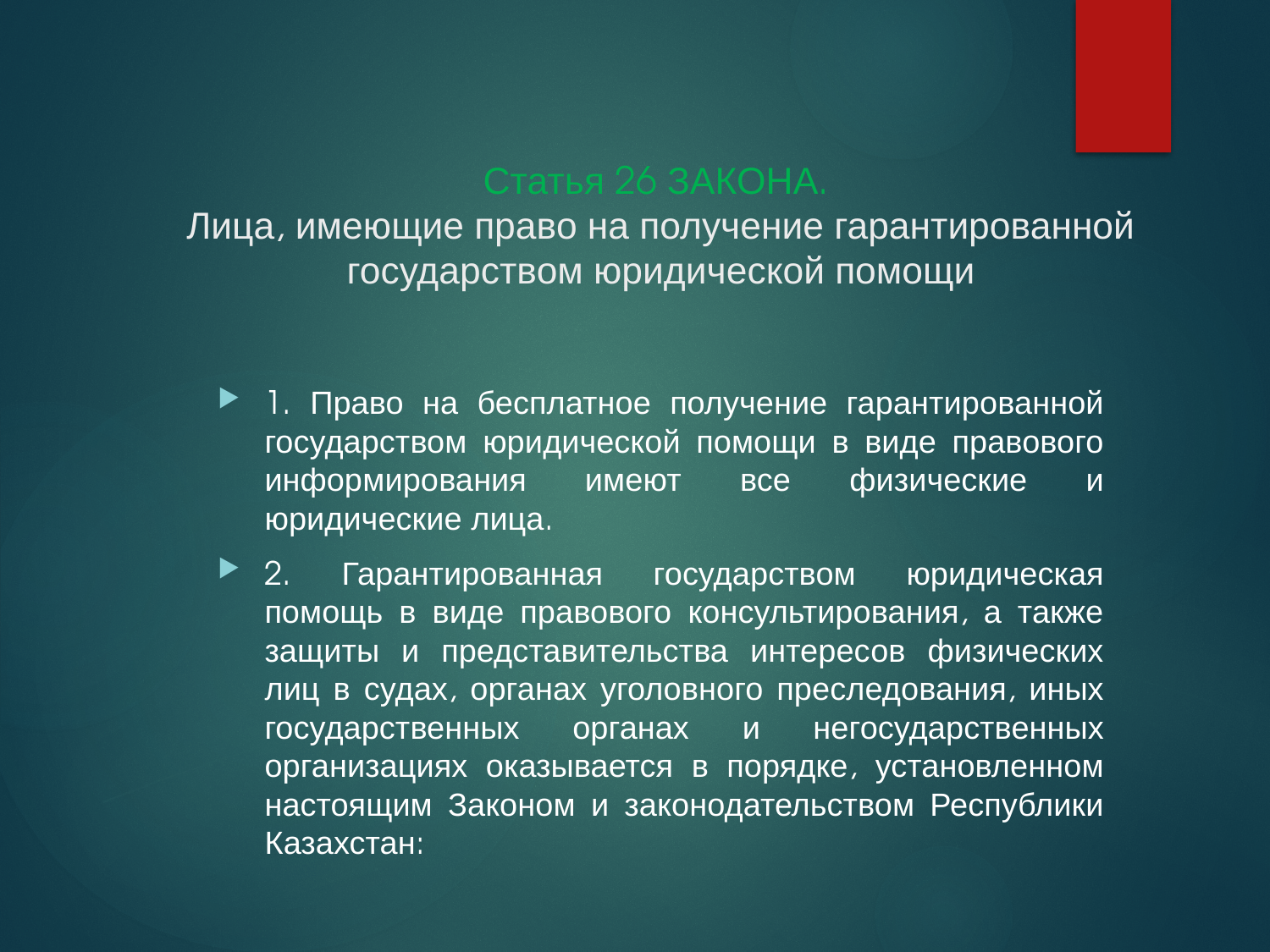

# Статья 26 ЗАКОНА. Лица, имеющие право на получение гарантированной государством юридической помощи
1. Право на бесплатное получение гарантированной государством юридической помощи в виде правового информирования имеют все физические и юридические лица.
2. Гарантированная государством юридическая помощь в виде правового консультирования, а также защиты и представительства интересов физических лиц в судах, органах уголовного преследования, иных государственных органах и негосударственных организациях оказывается в порядке, установленном настоящим Законом и законодательством Республики Казахстан: